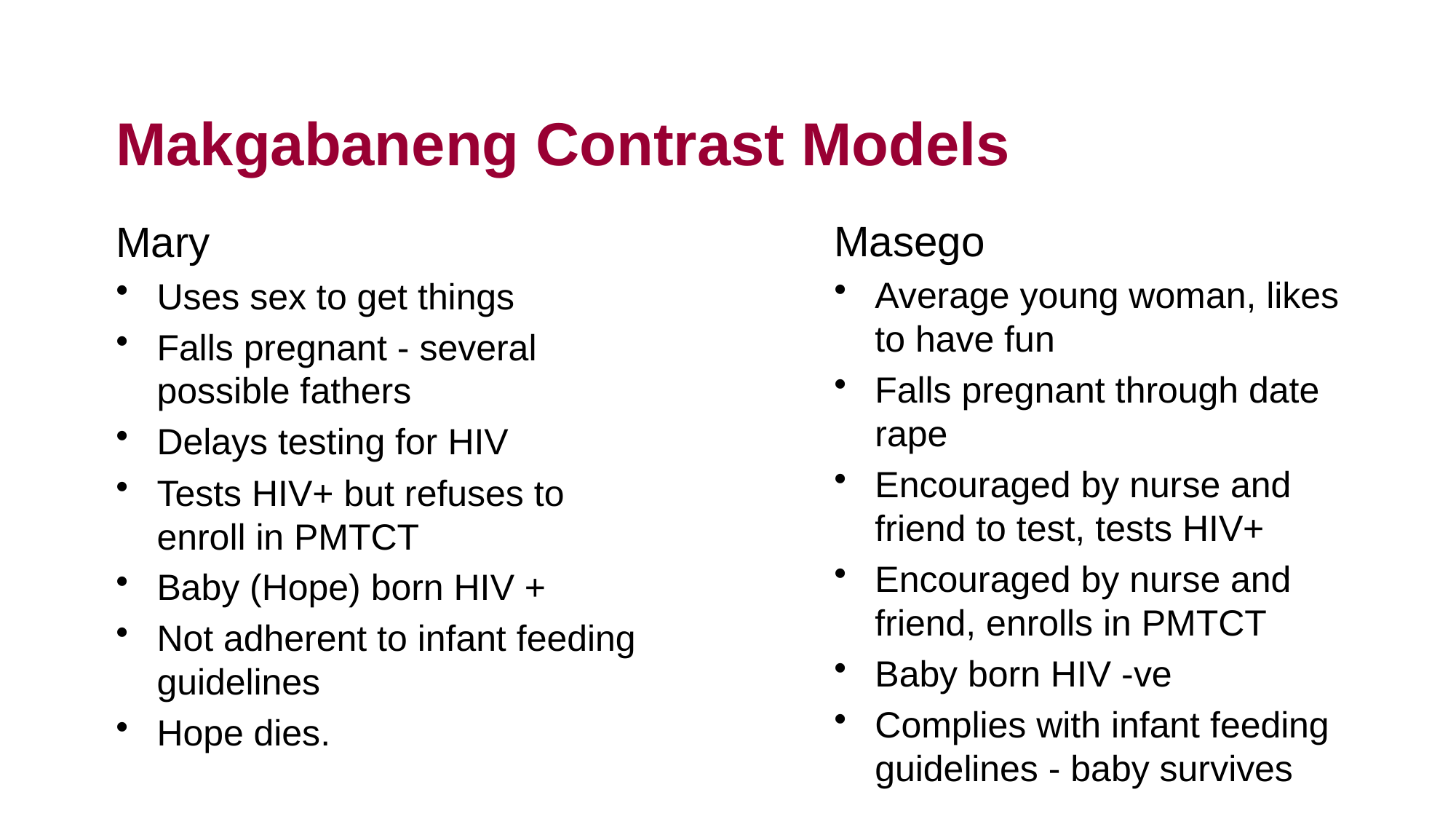

# Makgabaneng Contrast Models
Masego
Average young woman, likes to have fun
Falls pregnant through date rape
Encouraged by nurse and friend to test, tests HIV+
Encouraged by nurse and friend, enrolls in PMTCT
Baby born HIV -ve
Complies with infant feeding guidelines - baby survives
Mary
Uses sex to get things
Falls pregnant - several possible fathers
Delays testing for HIV
Tests HIV+ but refuses to enroll in PMTCT
Baby (Hope) born HIV +
Not adherent to infant feeding guidelines
Hope dies.